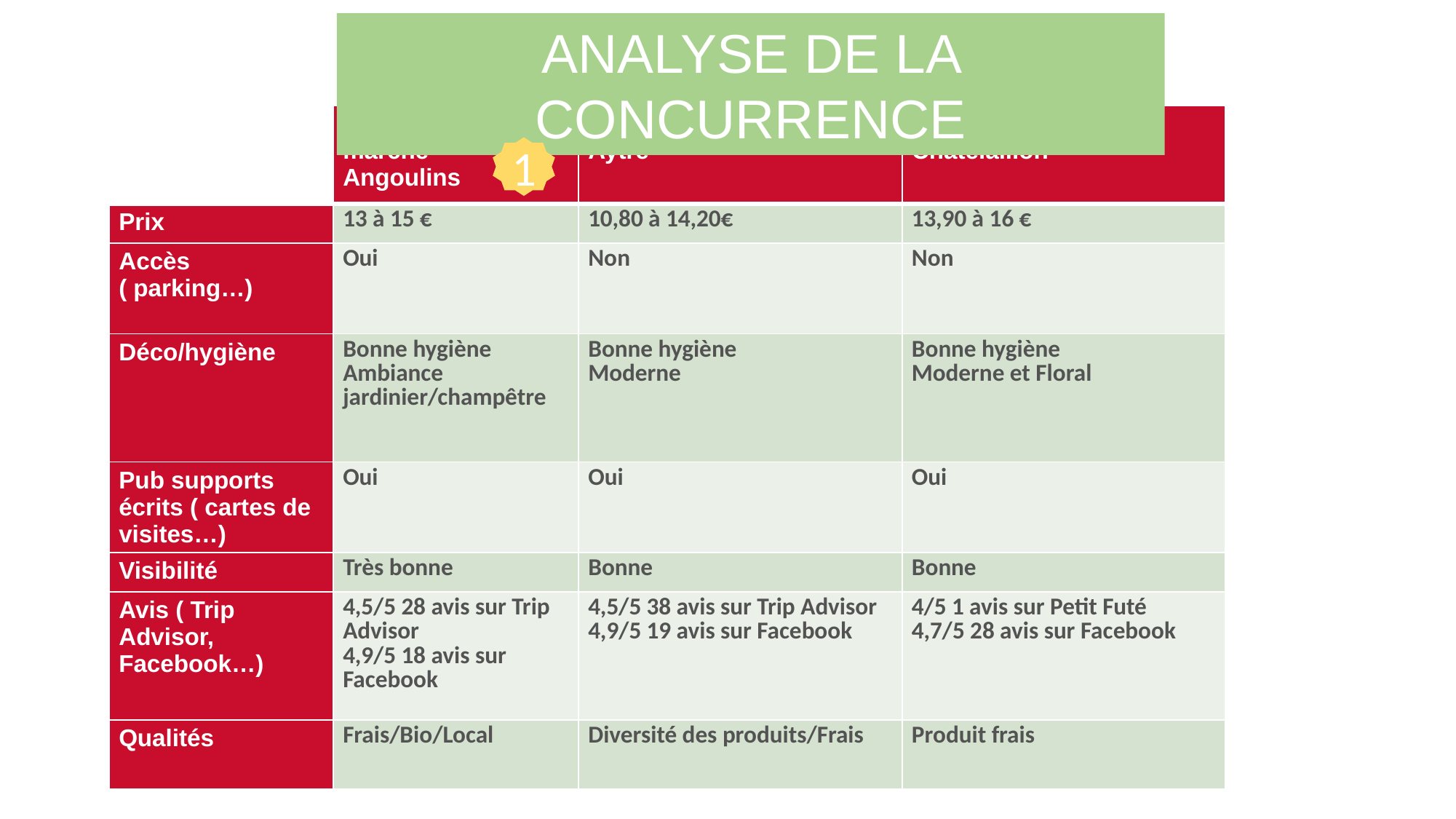

ANALYSE DE LA CONCURRENCE
|  | La popote du marché Angoulins | L’ilôt des Lys Aytré | L’eau à la bouche Chatelaillon |
| --- | --- | --- | --- |
| Prix | 13 à 15 € | 10,80 à 14,20€ | 13,90 à 16 € |
| Accès ( parking…) | Oui | Non | Non |
| Déco/hygiène | Bonne hygiène Ambiance jardinier/champêtre | Bonne hygiène Moderne | Bonne hygiène Moderne et Floral |
| Pub supports écrits ( cartes de visites…) | Oui | Oui | Oui |
| Visibilité | Très bonne | Bonne | Bonne |
| Avis ( Trip Advisor, Facebook…) | 4,5/5 28 avis sur Trip Advisor 4,9/5 18 avis sur Facebook | 4,5/5 38 avis sur Trip Advisor 4,9/5 19 avis sur Facebook | 4/5 1 avis sur Petit Futé 4,7/5 28 avis sur Facebook |
| Qualités | Frais/Bio/Local | Diversité des produits/Frais | Produit frais |
1